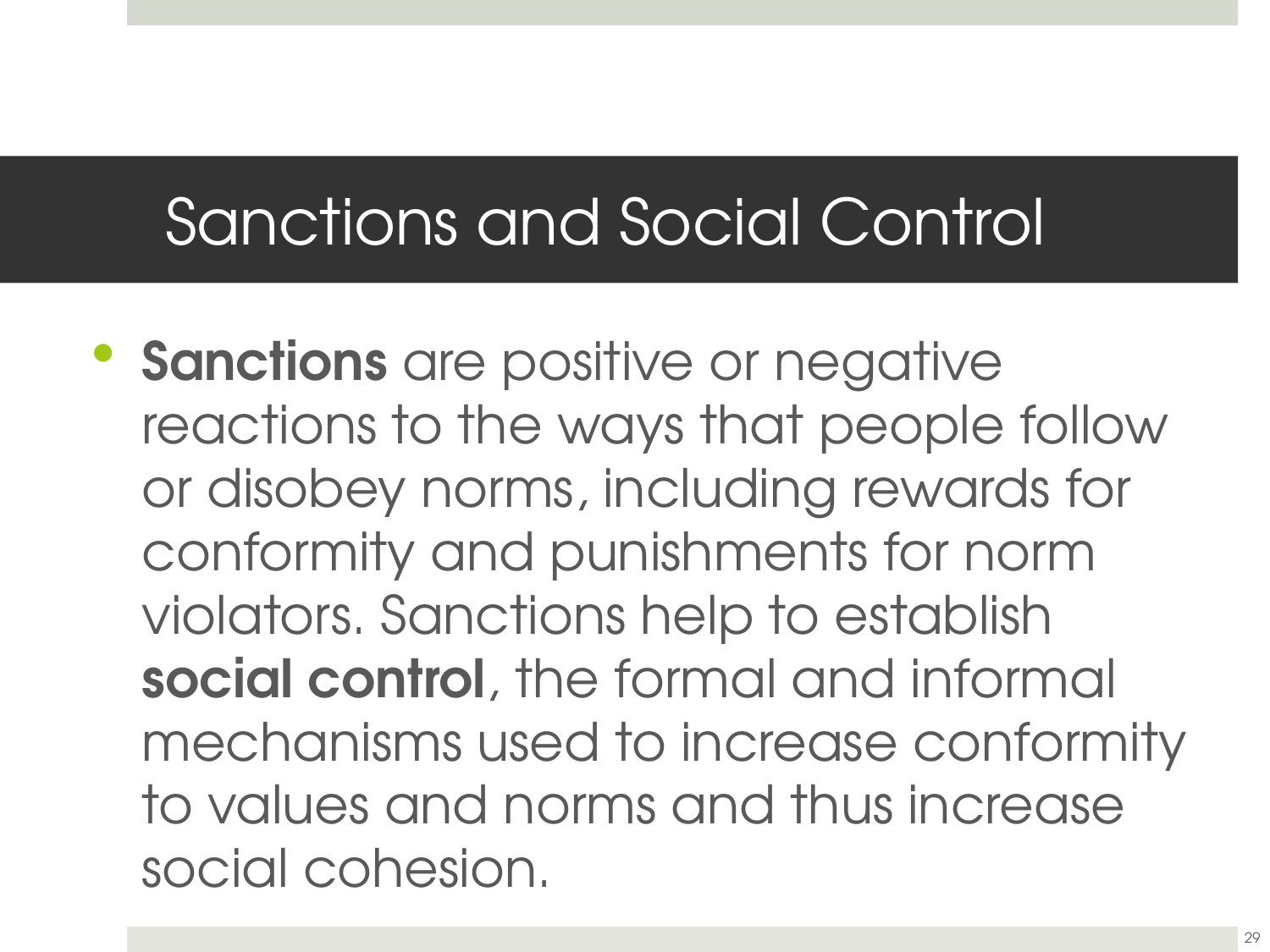

# Sanctions and Social Control
Sanctions are positive or negative reactions to the ways that people follow or disobey norms, including rewards for conformity and punishments for norm violators. Sanctions help to establish social control, the formal and informal mechanisms used to increase conformity to values and norms and thus increase social cohesion.

29